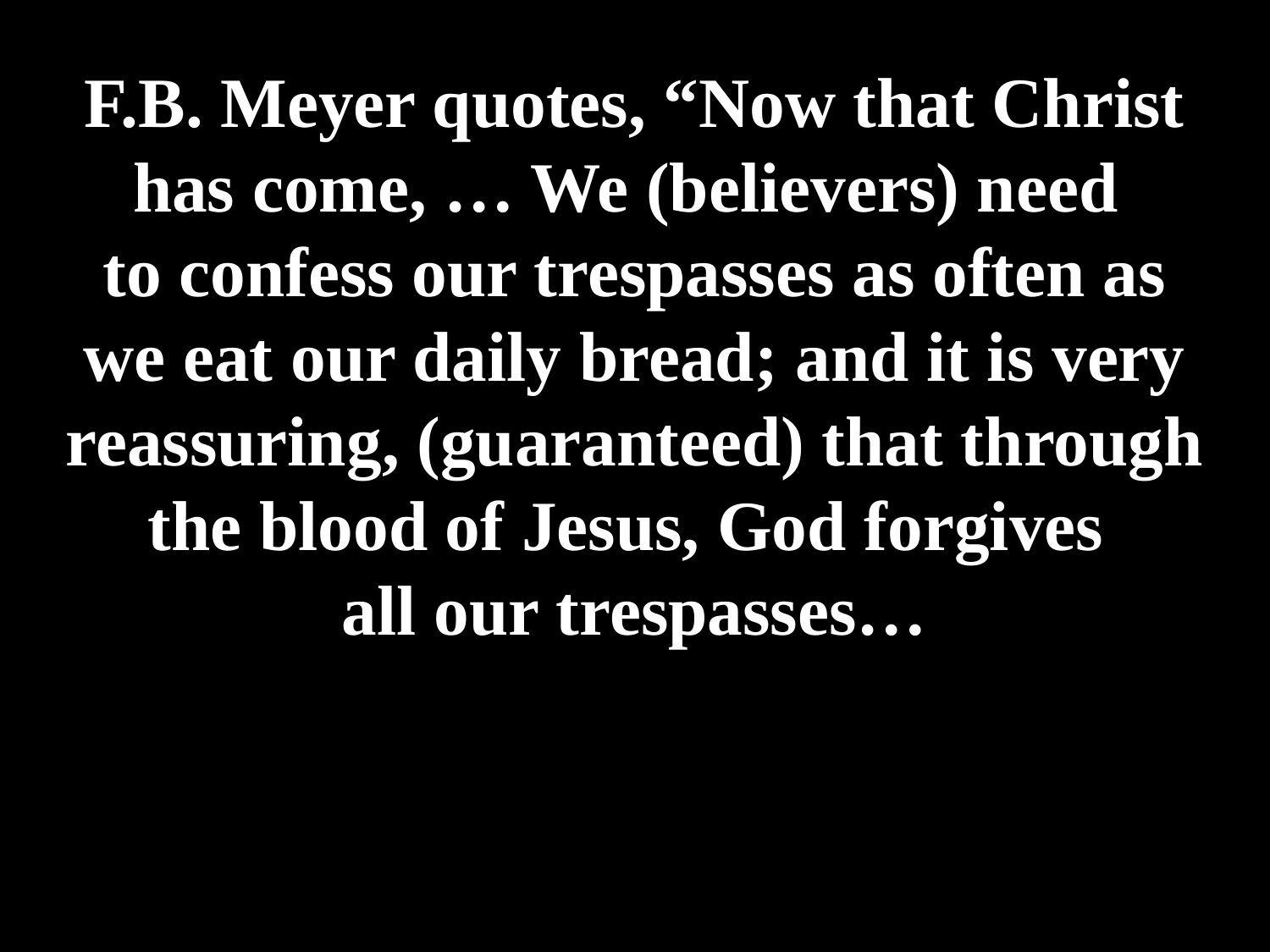

# F.B. Meyer quotes, “Now that Christ has come, … We (believers) need to confess our trespasses as often as we eat our daily bread; and it is very reassuring, (guaranteed) that through the blood of Jesus, God forgives all our trespasses…